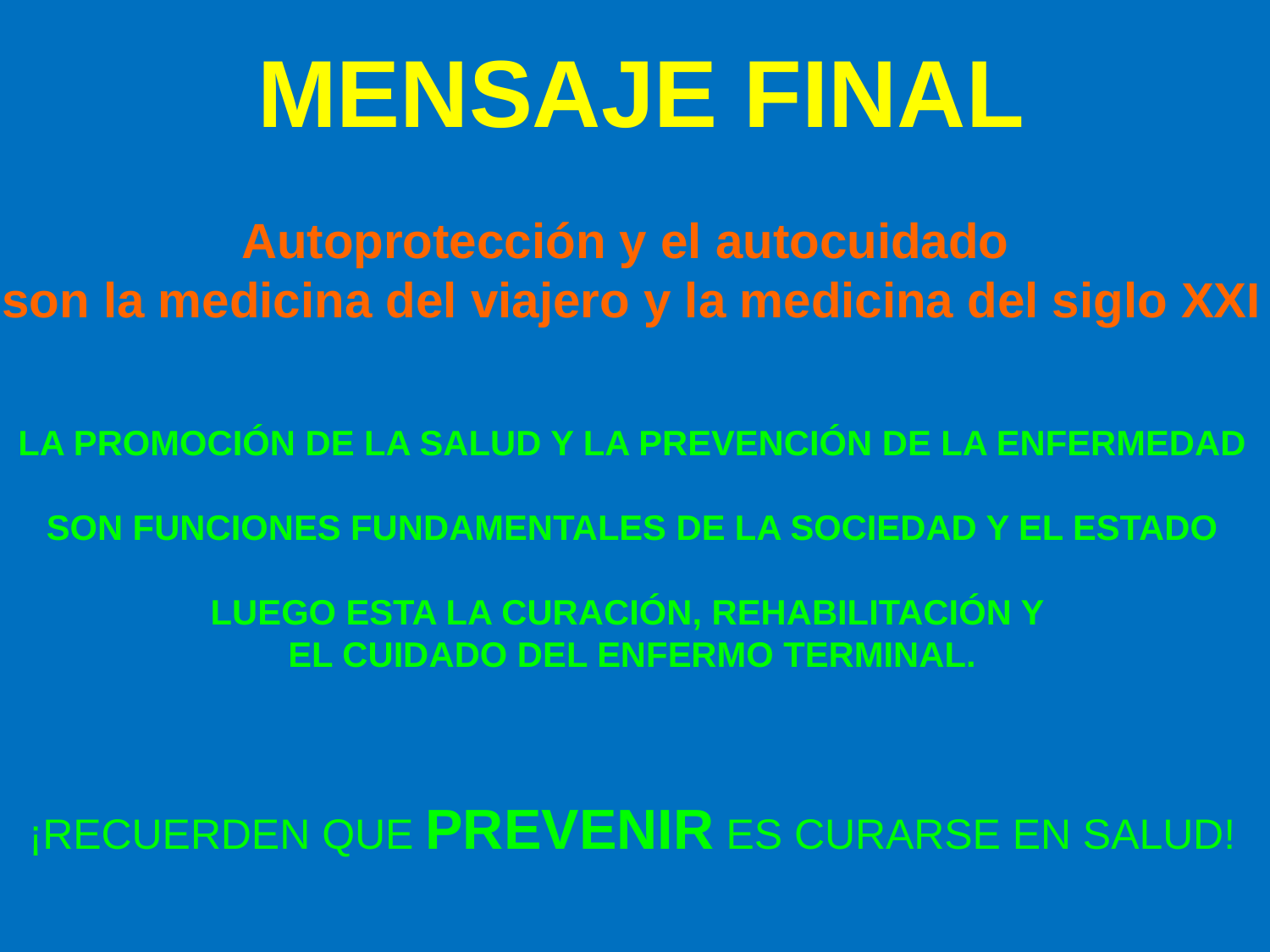

MENSAJE FINAL
Autoprotección y el autocuidado
son la medicina del viajero y la medicina del siglo XXI

LA PROMOCIÓN DE LA SALUD Y LA PREVENCIÓN DE LA ENFERMEDAD

SON FUNCIONES FUNDAMENTALES DE LA SOCIEDAD Y EL ESTADO

LUEGO ESTA LA CURACIÓN, REHABILITACIÓN Y
EL CUIDADO DEL ENFERMO TERMINAL.

¡RECUERDEN QUE PREVENIR ES CURARSE EN SALUD!